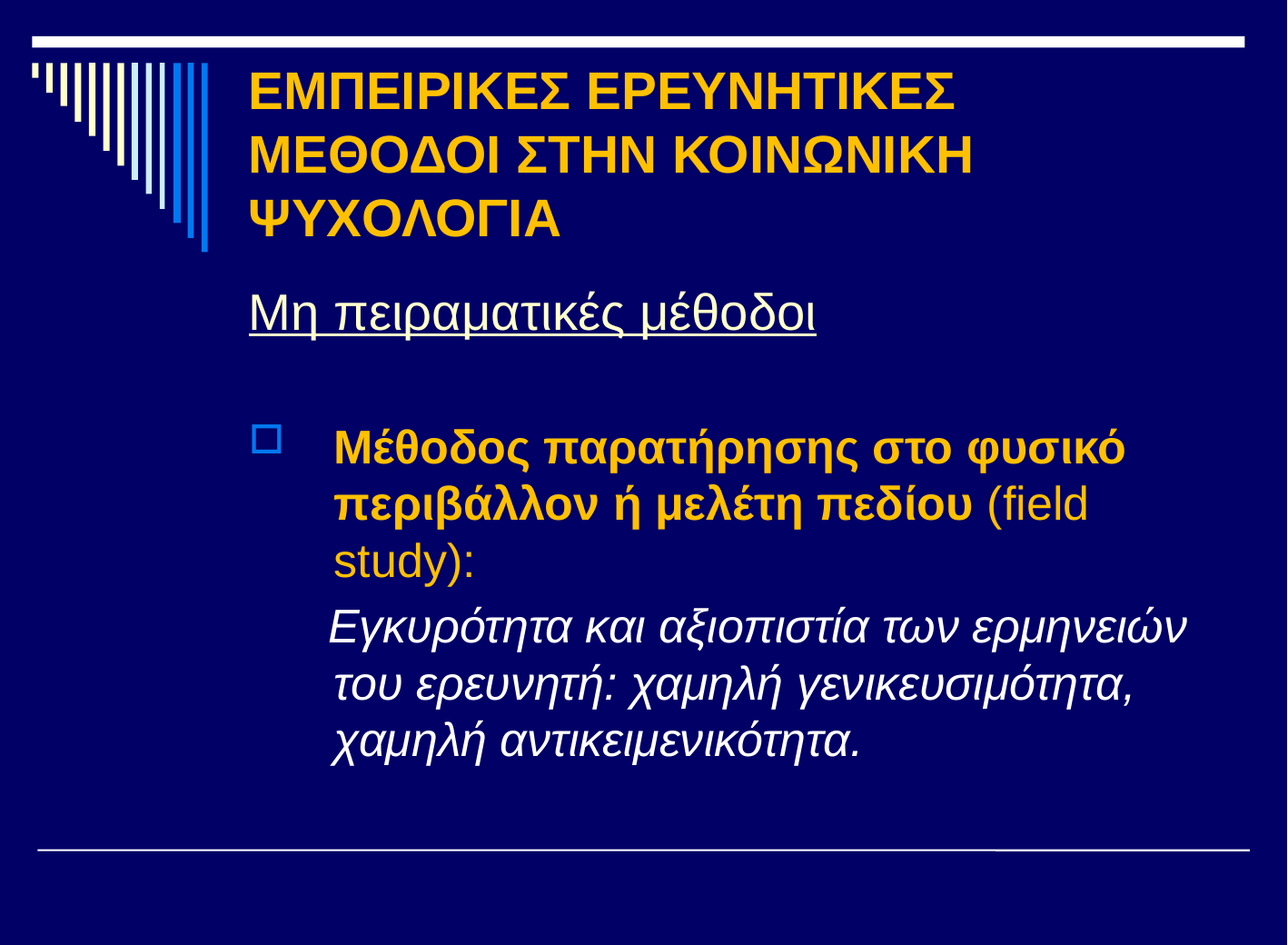

# ΕΜΠΕΙΡΙΚΕΣ ΕΡΕΥΝΗΤΙΚΕΣ ΜΕΘΟΔΟΙ ΣΤΗΝ ΚΟΙΝΩΝΙΚΗ ΨΥΧΟΛΟΓΙΑ
Μη πειραματικές μέθοδοι

Μέθοδος παρατήρησης στο φυσικό περιβάλλον ή μελέτη πεδίου (field study):
      Εγκυρότητα και αξιοπιστία των ερμηνειών του ερευνητή: χαμηλή γενικευσιμότητα, χαμηλή αντικειμενικότητα.